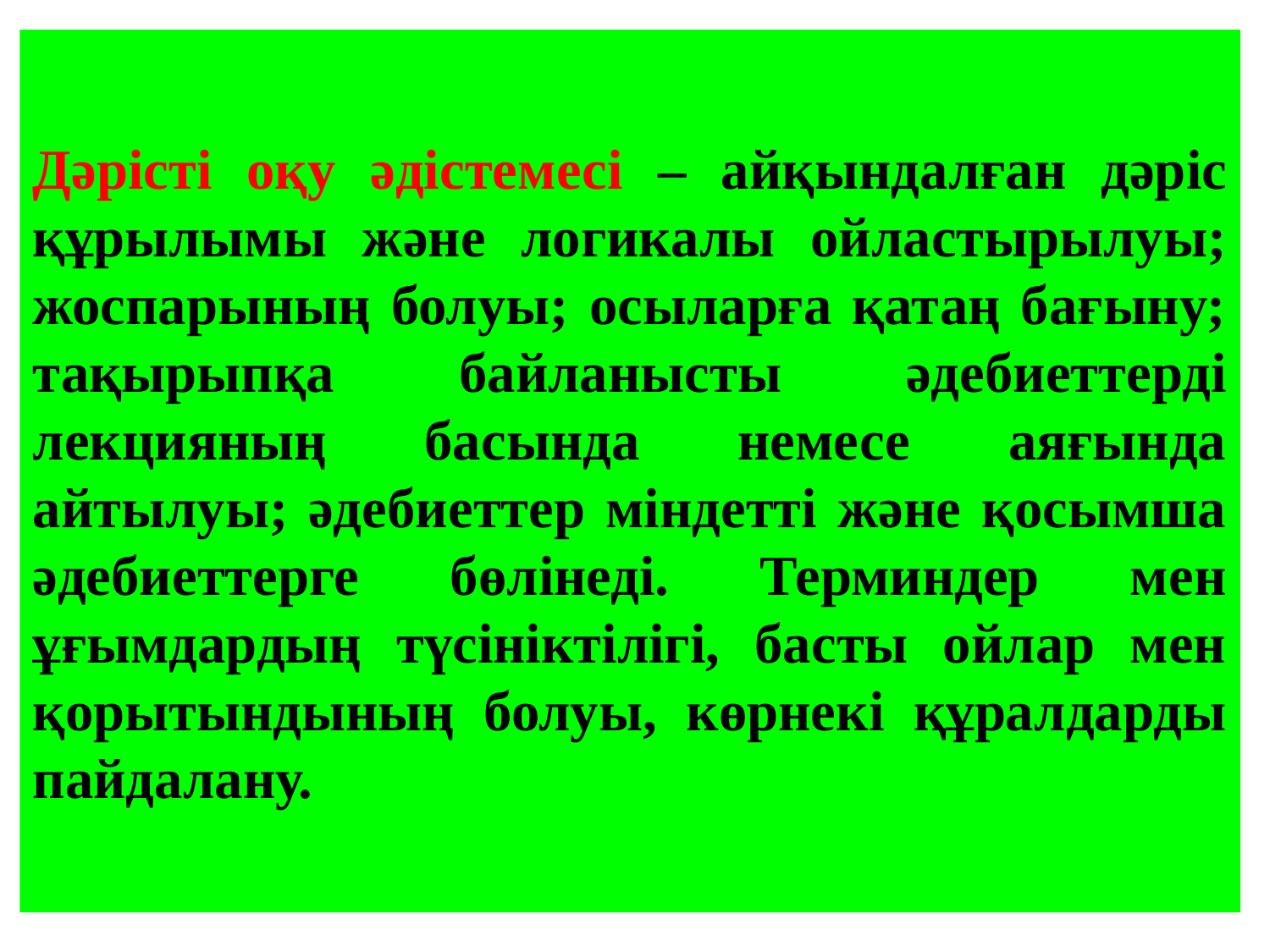

# Дәрісті оқу әдістемесі – айқындалған дәріс құрылымы және логикалы ойластырылуы; жоспарының болуы; осыларға қатаң бағыну; тақырыпқа байланысты әдебиеттерді лекцияның басында немесе аяғында айтылуы; әдебиеттер міндетті және қосымша әдебиеттерге бөлінеді. Терминдер мен ұғымдардың түсініктілігі, басты ойлар мен қорытындының болуы, көрнекі құралдарды пайдалану.